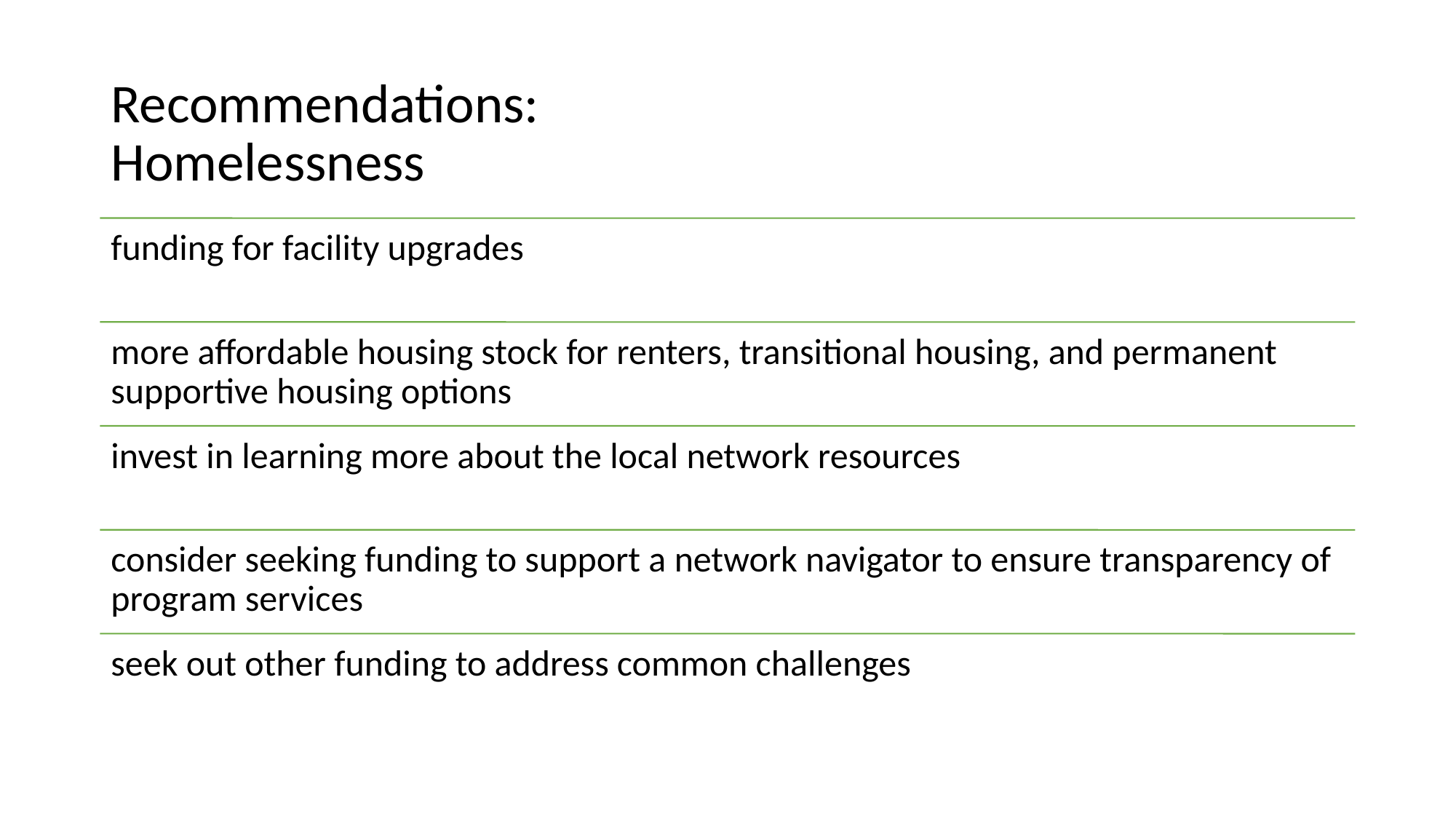

# Recommendations: Homelessness
funding for facility upgrades
more affordable housing stock for renters, transitional housing, and permanent supportive housing options
invest in learning more about the local network resources
consider seeking funding to support a network navigator to ensure transparency of program services
seek out other funding to address common challenges